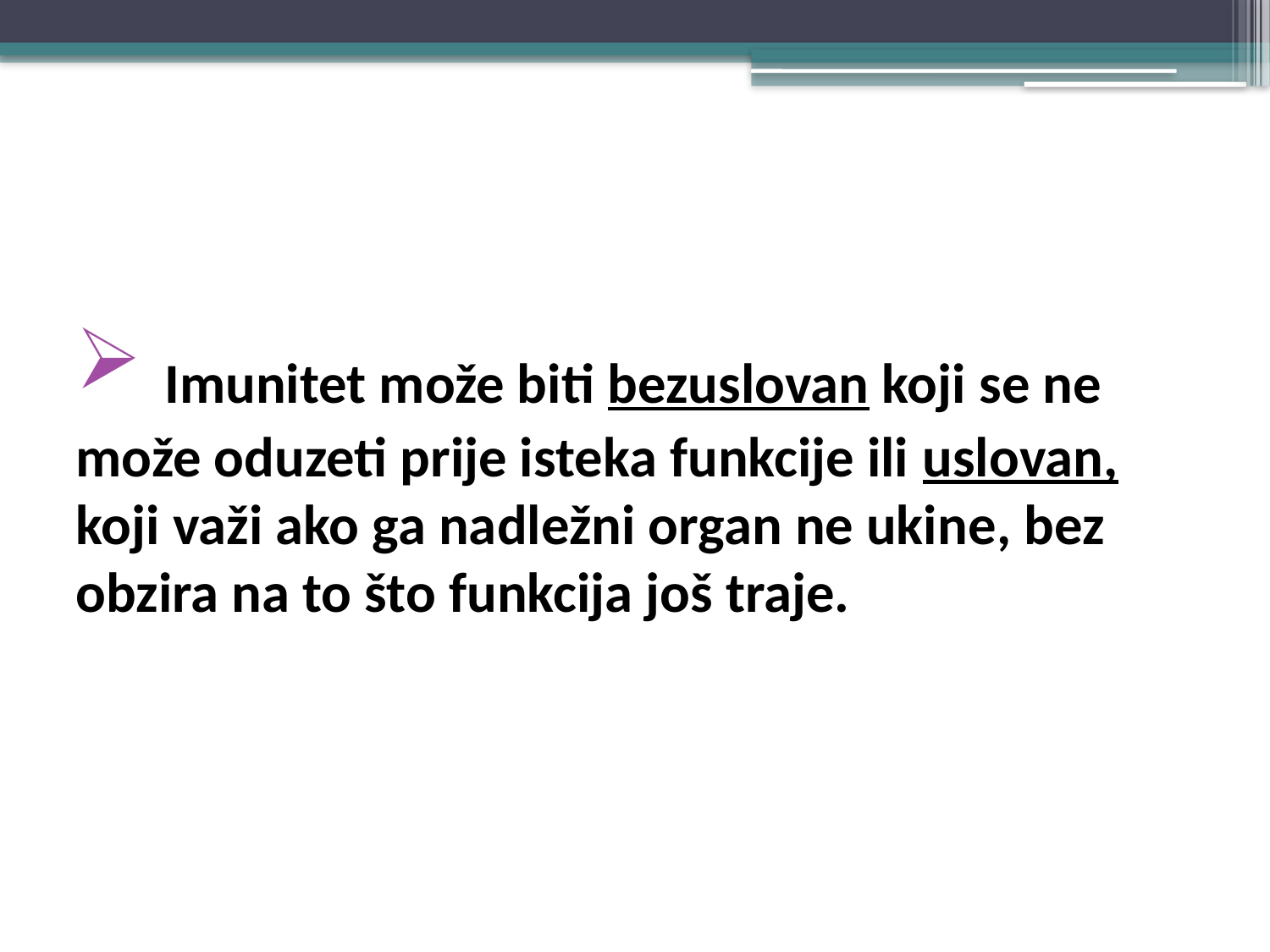

#
 Imunitet može biti bezuslovan koji se ne može oduzeti prije isteka funkcije ili uslovan, koji važi ako ga nadležni organ ne ukine, bez obzira na to što funkcija još traje.